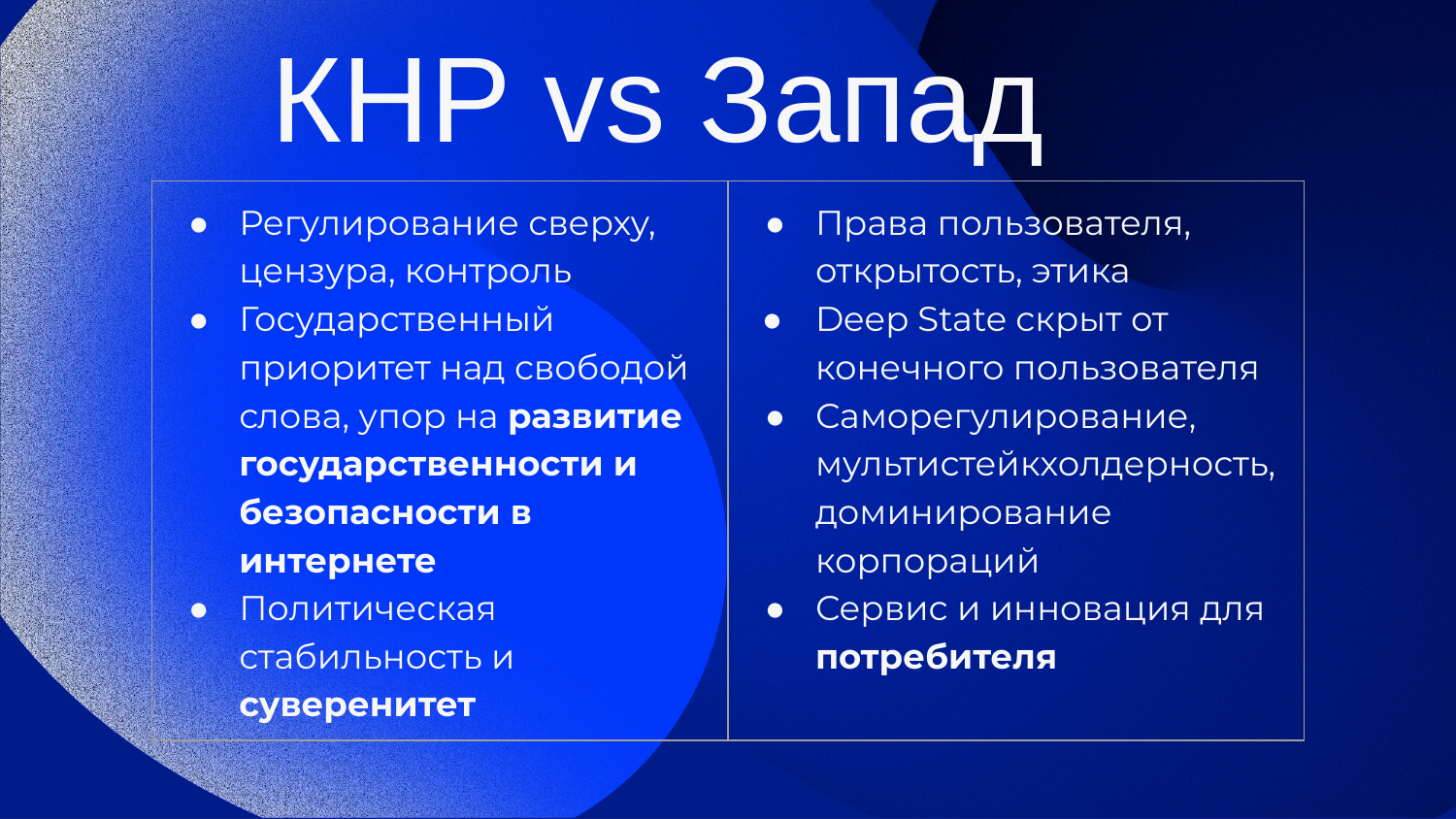

# КНР vs Запад
| Регулирование сверху, цензура, контроль Государственный приоритет над свободой слова, упор на развитие государственности и безопасности в интернете Политическая стабильность и суверенитет | Права пользователя, открытость, этика Deep State скрыт от конечного пользователя Саморегулирование, мультистейкхолдерность, доминирование корпораций Сервис и инновация для потребителя |
| --- | --- |